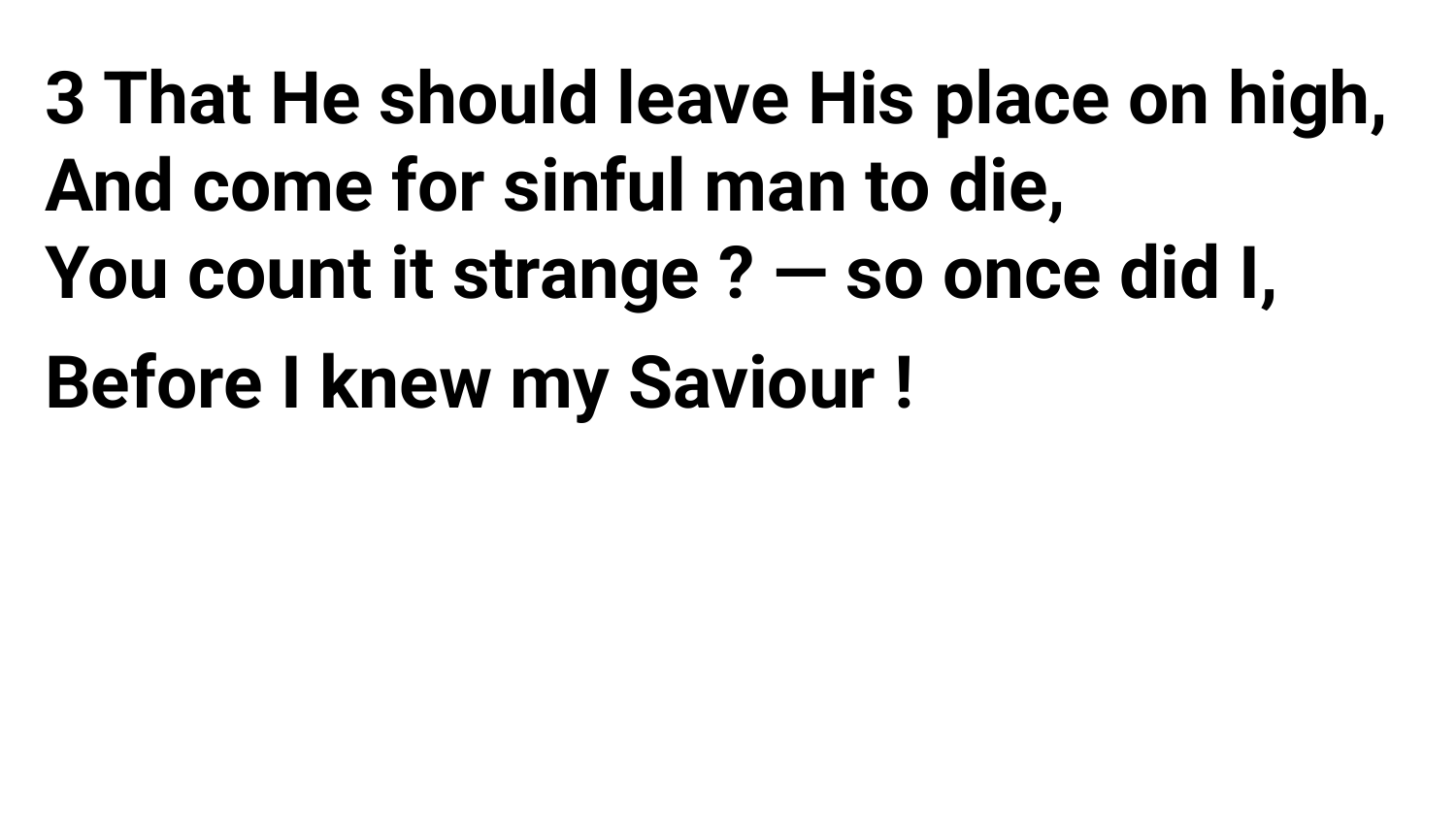

3 That He should leave His place on high,
And come for sinful man to die,
You count it strange ? — so once did I,
Before I knew my Saviour !